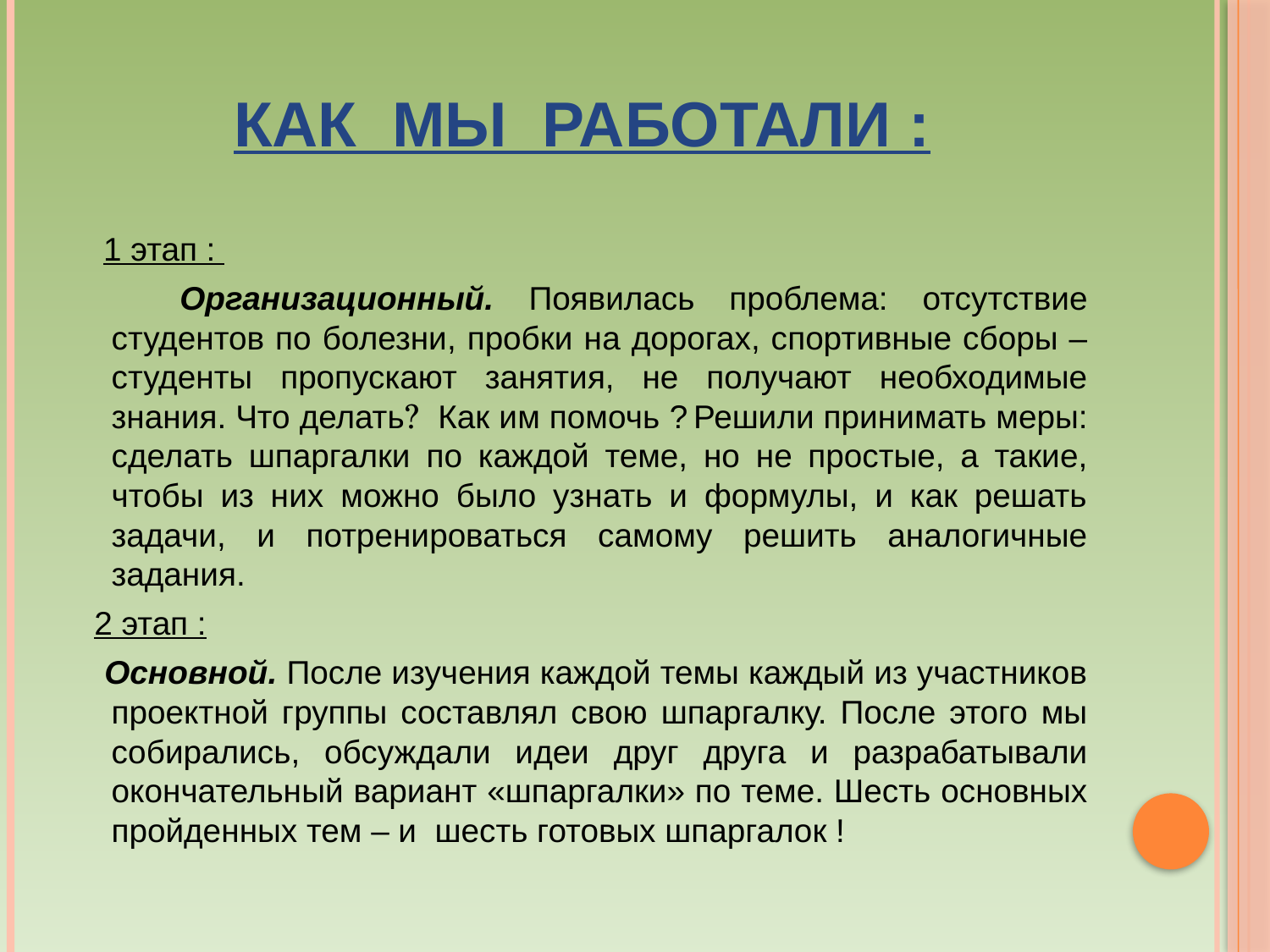

# Как  мы  работали :
   1 этап :
   Организационный. Появилась проблема: отсутствие студентов по болезни, пробки на дорогах, спортивные сборы – студенты пропускают занятия, не получают необходимые знания. Что делать?  Как им помочь ? Решили принимать меры: сделать шпаргалки по каждой теме, но не простые, а такие, чтобы из них можно было узнать и формулы, и как решать задачи, и потренироваться самому решить аналогичные задания.
  2 этап :
   Основной. После изучения каждой темы каждый из участников проектной группы составлял свою шпаргалку. После этого мы собирались, обсуждали идеи друг друга и разрабатывали окончательный вариант «шпаргалки» по теме. Шесть основных пройденных тем – и  шесть готовых шпаргалок !